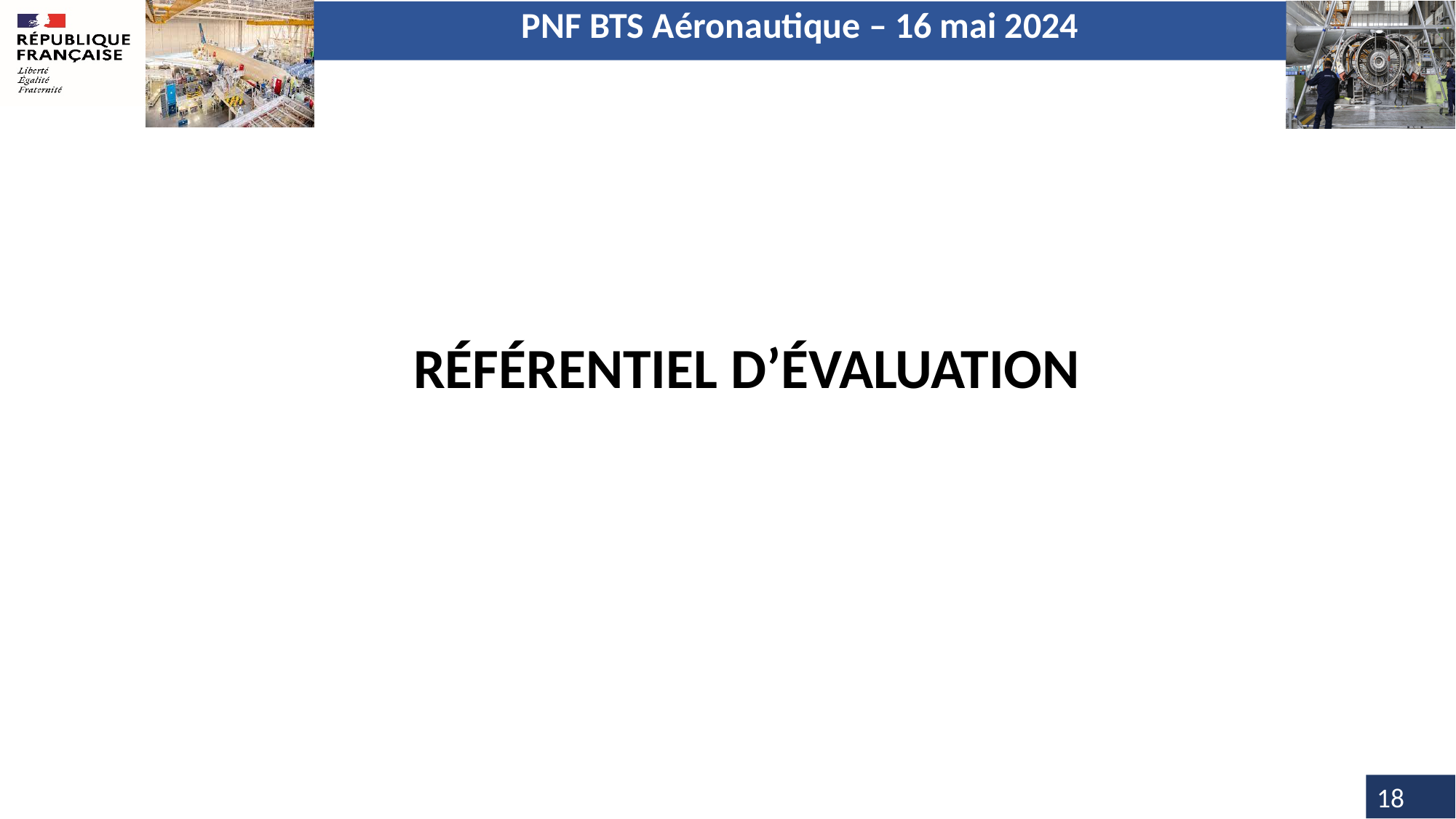

PNF BTS Aéronautique – 16 mai 2024

RÉFÉRENTIEL D’ÉVALUATION